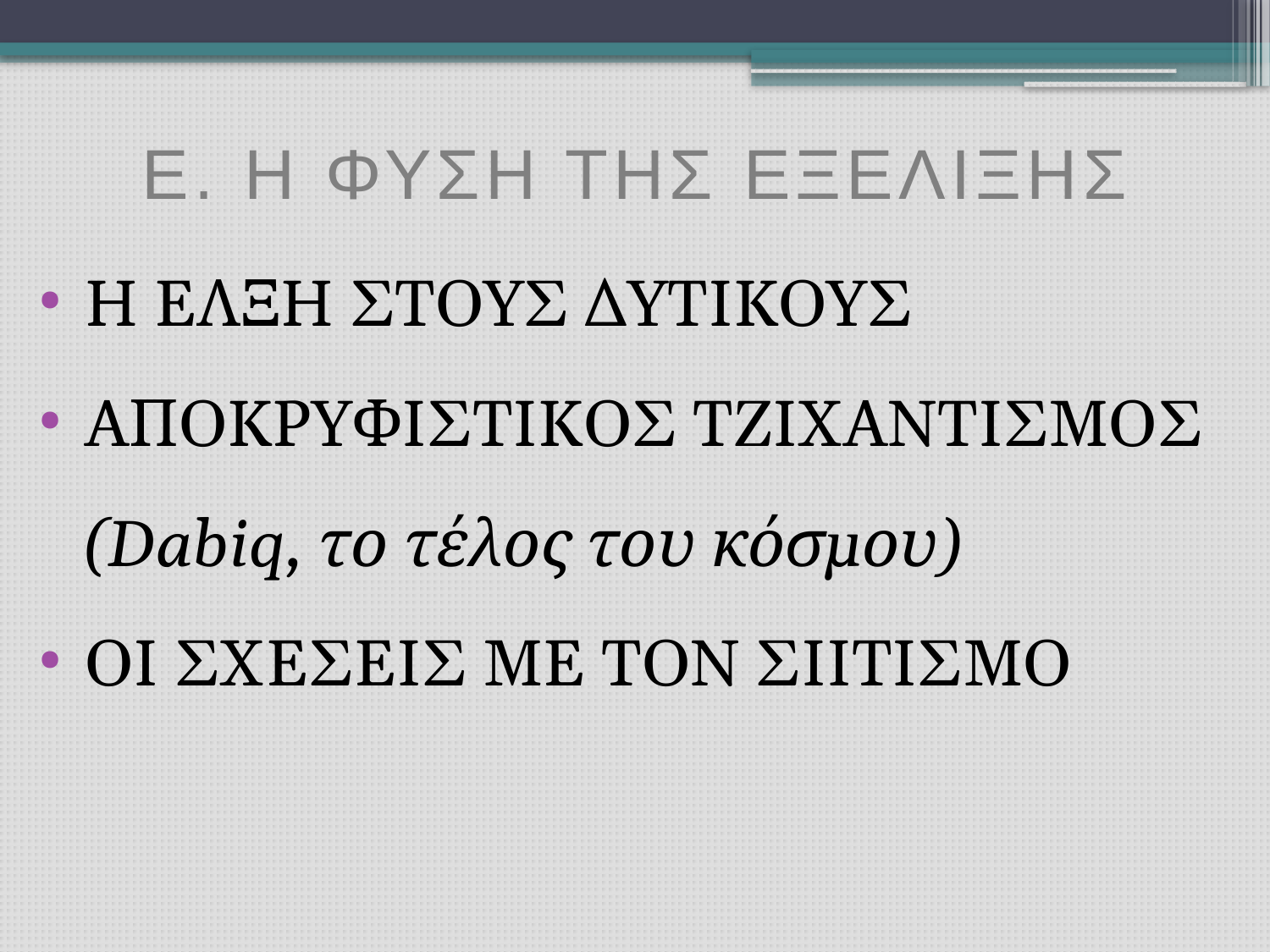

# E. Η ΦΥΣΗ ΤΗΣ ΕΞΕΛΙΞΗΣ
Η ΕΛΞΗ ΣΤΟΥΣ ΔΥΤΙΚΟΥΣ
ΑΠΟΚΡΥΦΙΣΤΙΚΟΣ ΤΖΙΧΑΝΤΙΣΜΟΣ
  (Dabiq, το τέλος του κόσμου)
ΟΙ ΣΧΕΣΕΙΣ ΜΕ ΤΟΝ ΣΙΙΤΙΣΜΟ